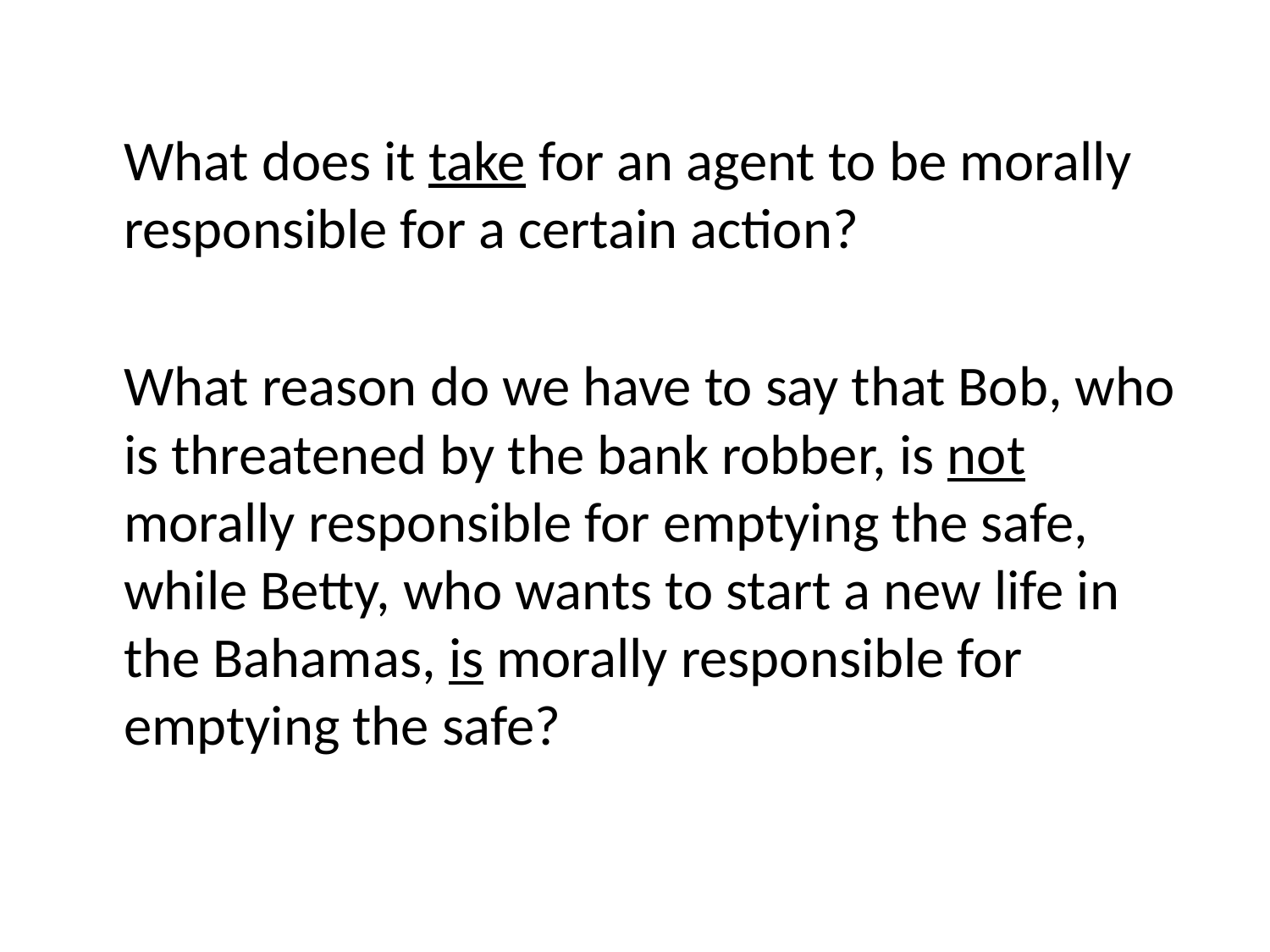

What does it take for an agent to be morally responsible for a certain action?

	What reason do we have to say that Bob, who is threatened by the bank robber, is not morally responsible for emptying the safe, while Betty, who wants to start a new life in the Bahamas, is morally responsible for emptying the safe?